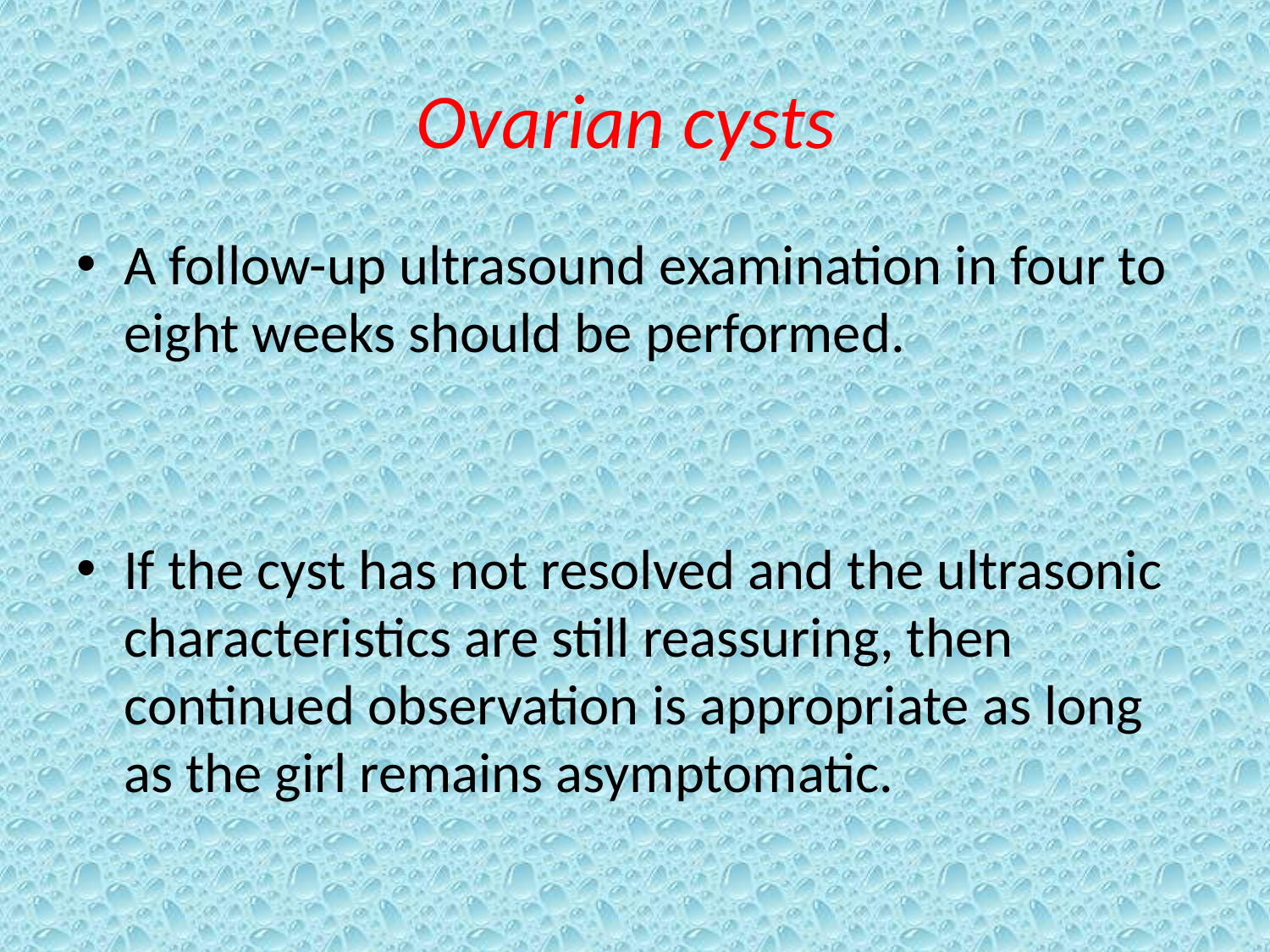

# Ovarian cysts
A follow-up ultrasound examination in four to eight weeks should be performed.

If the cyst has not resolved and the ultrasonic characteristics are still reassuring, then continued observation is appropriate as long as the girl remains asymptomatic.